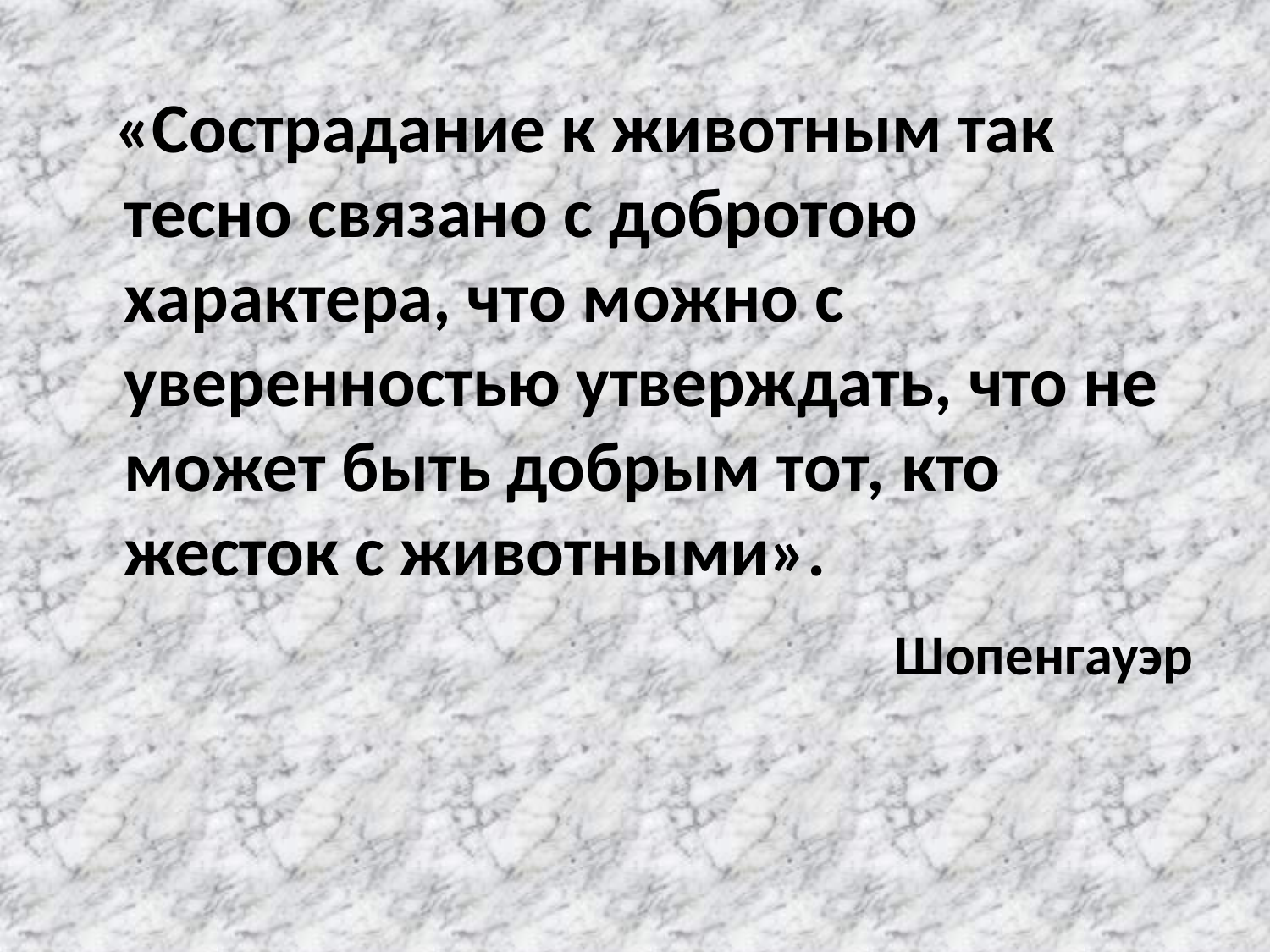

«Сострадание к животным так тесно связано с добротою характера, что можно с уверенностью утверждать, что не может быть добрым тот, кто жесток с животными».
 Шопенгауэр